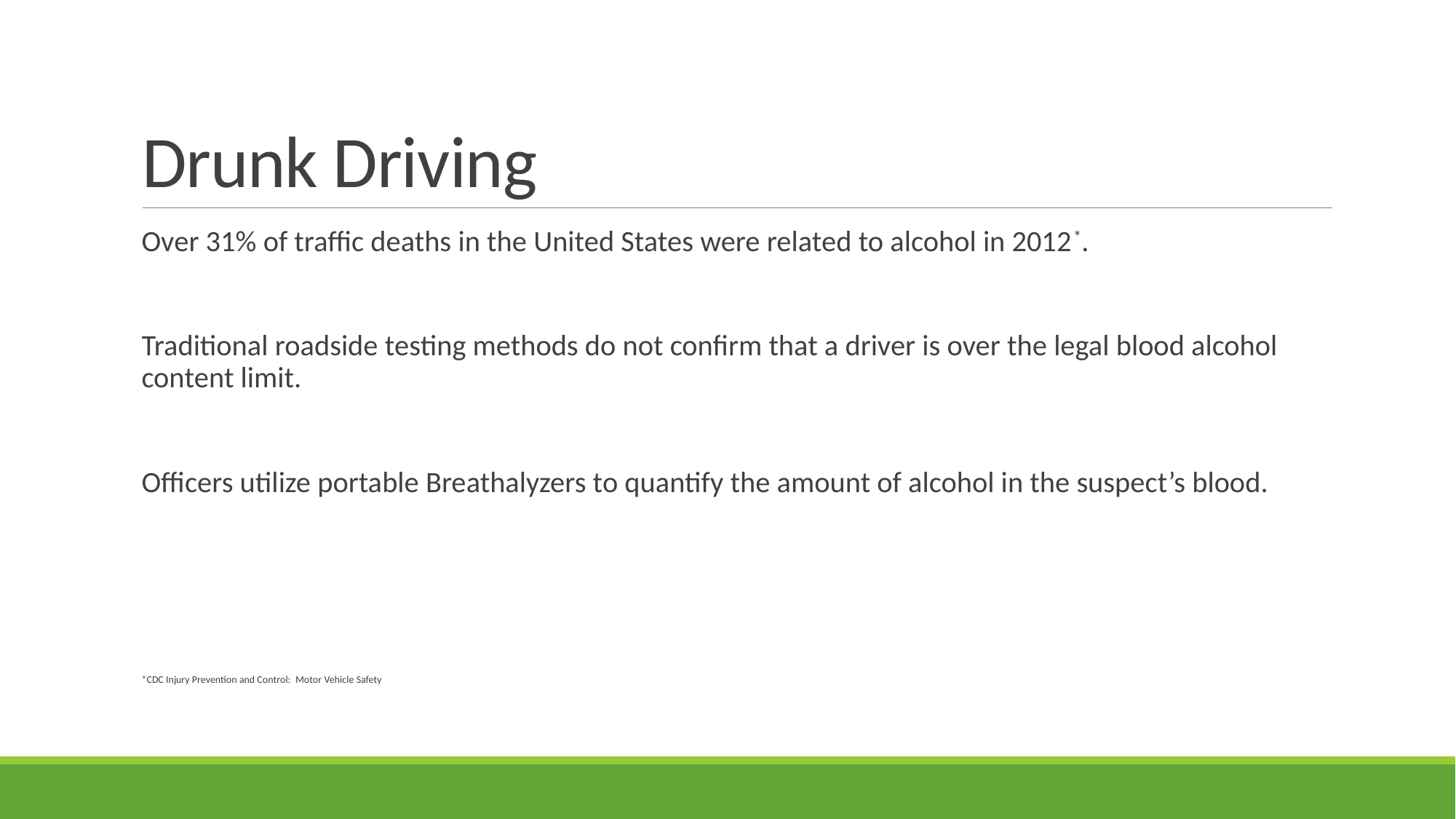

# Drunk Driving
Over 31% of traffic deaths in the United States were related to alcohol in 2012*.

Traditional roadside testing methods do not confirm that a driver is over the legal blood alcohol content limit.

Officers utilize portable Breathalyzers to quantify the amount of alcohol in the suspect’s blood.

*CDC Injury Prevention and Control:  Motor Vehicle Safety